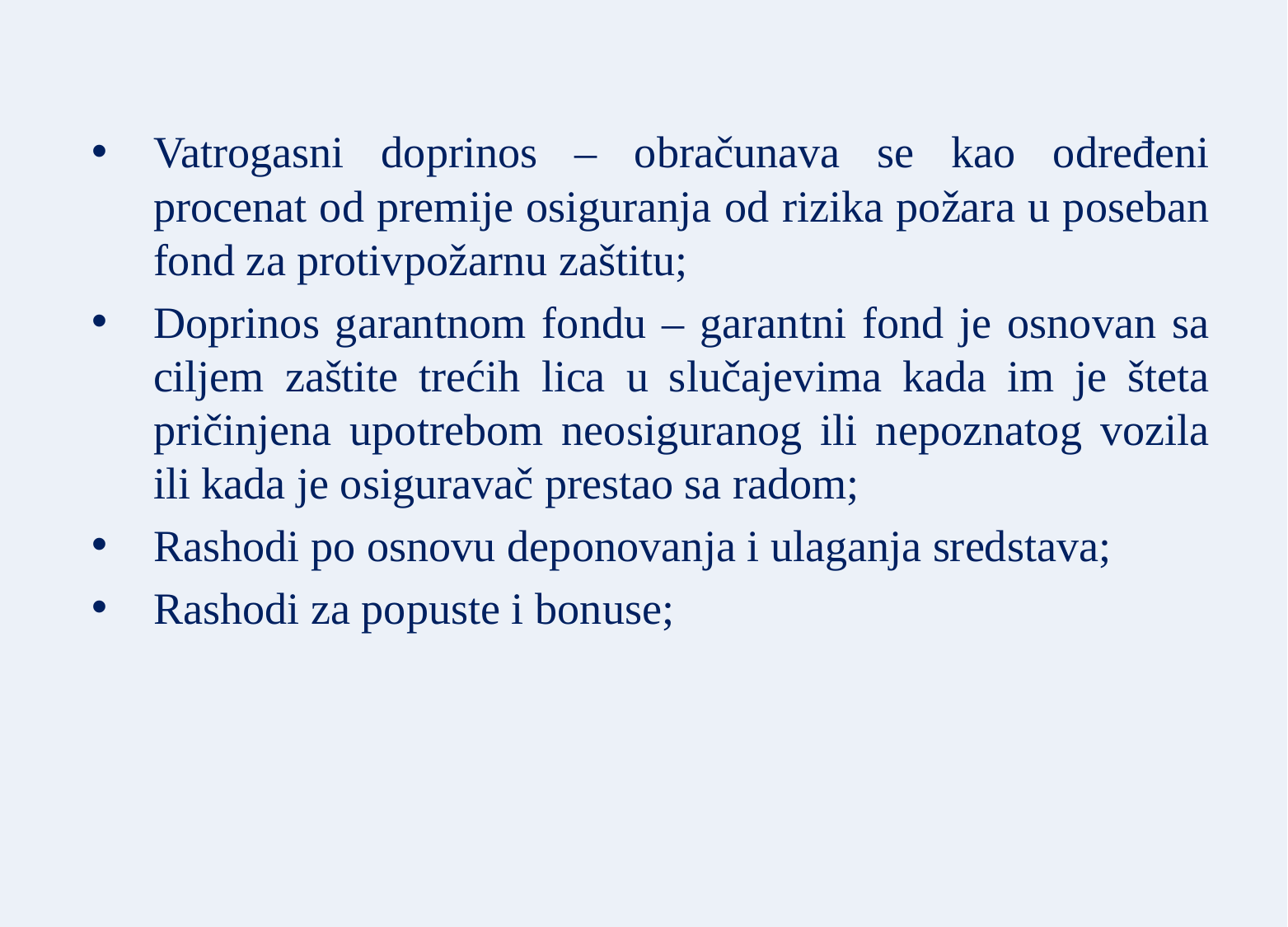

Vatrogasni doprinos – obračunava se kao određeni procenat od premije osiguranja od rizika požara u poseban fond za protivpožarnu zaštitu;
Doprinos garantnom fondu – garantni fond je osnovan sa ciljem zaštite trećih lica u slučajevima kada im je šteta pričinjena upotrebom neosiguranog ili nepoznatog vozila ili kada je osiguravač prestao sa radom;
Rashodi po osnovu deponovanja i ulaganja sredstava;
Rashodi za popuste i bonuse;